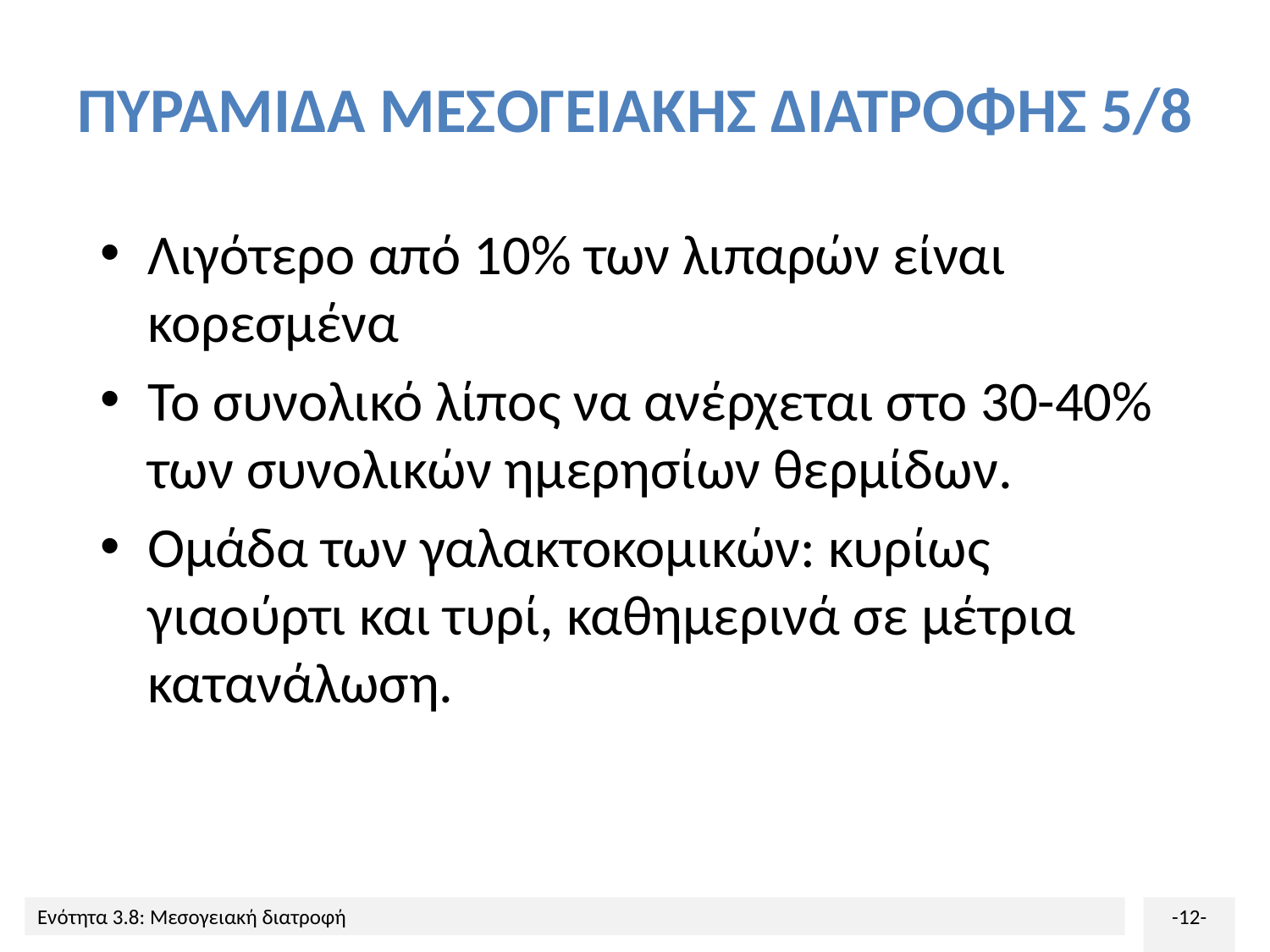

# ΠΥΡΑΜΙΔΑ ΜΕΣΟΓΕΙΑΚΗΣ ΔΙΑΤΡΟΦΗΣ 5/8
Λιγότερο από 10% των λιπαρών είναι κορεσμένα
Το συνολικό λίπος να ανέρχεται στο 30-40% των συνολικών ημερησίων θερμίδων.
Ομάδα των γαλακτοκομικών: κυρίως γιαούρτι και τυρί, καθημερινά σε μέτρια κατανάλωση.